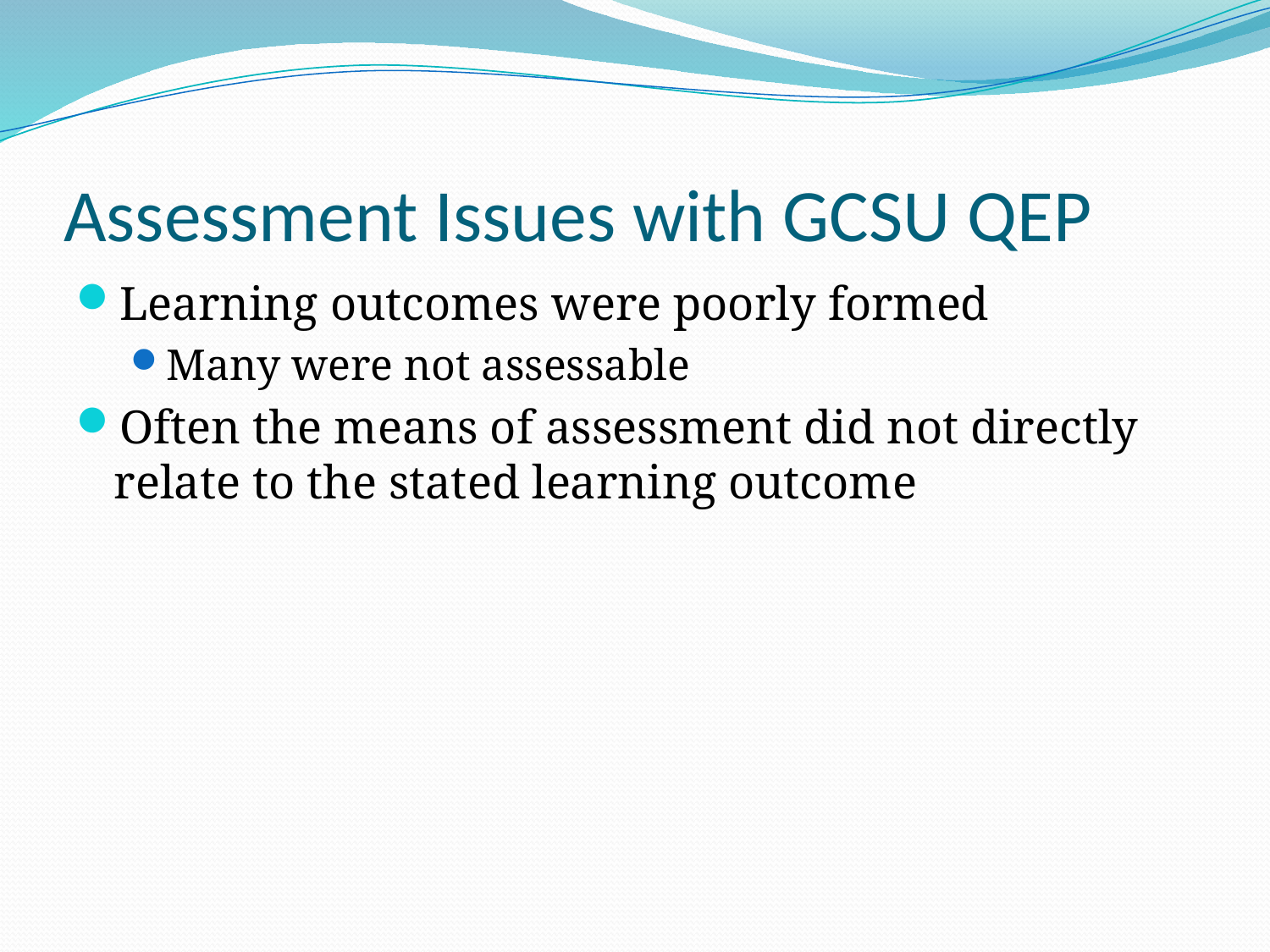

# Assessment Issues with GCSU QEP
Learning outcomes were poorly formed
Many were not assessable
Often the means of assessment did not directly relate to the stated learning outcome